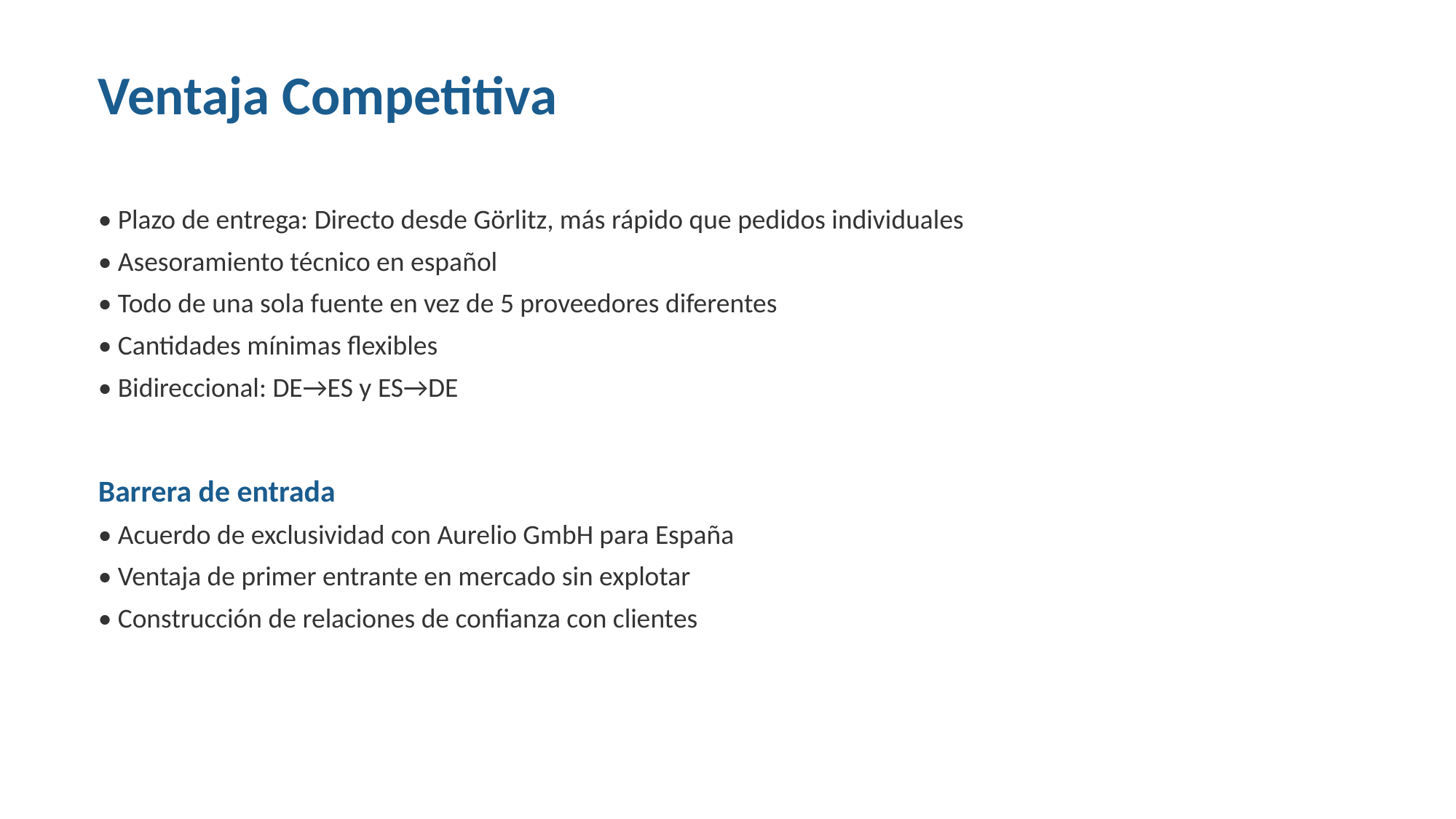

Ventaja Competitiva
• Plazo de entrega: Directo desde Görlitz, más rápido que pedidos individuales
• Asesoramiento técnico en español
• Todo de una sola fuente en vez de 5 proveedores diferentes
• Cantidades mínimas flexibles
• Bidireccional: DE→ES y ES→DE

Barrera de entrada
• Acuerdo de exclusividad con Aurelio GmbH para España
• Ventaja de primer entrante en mercado sin explotar
• Construcción de relaciones de confianza con clientes